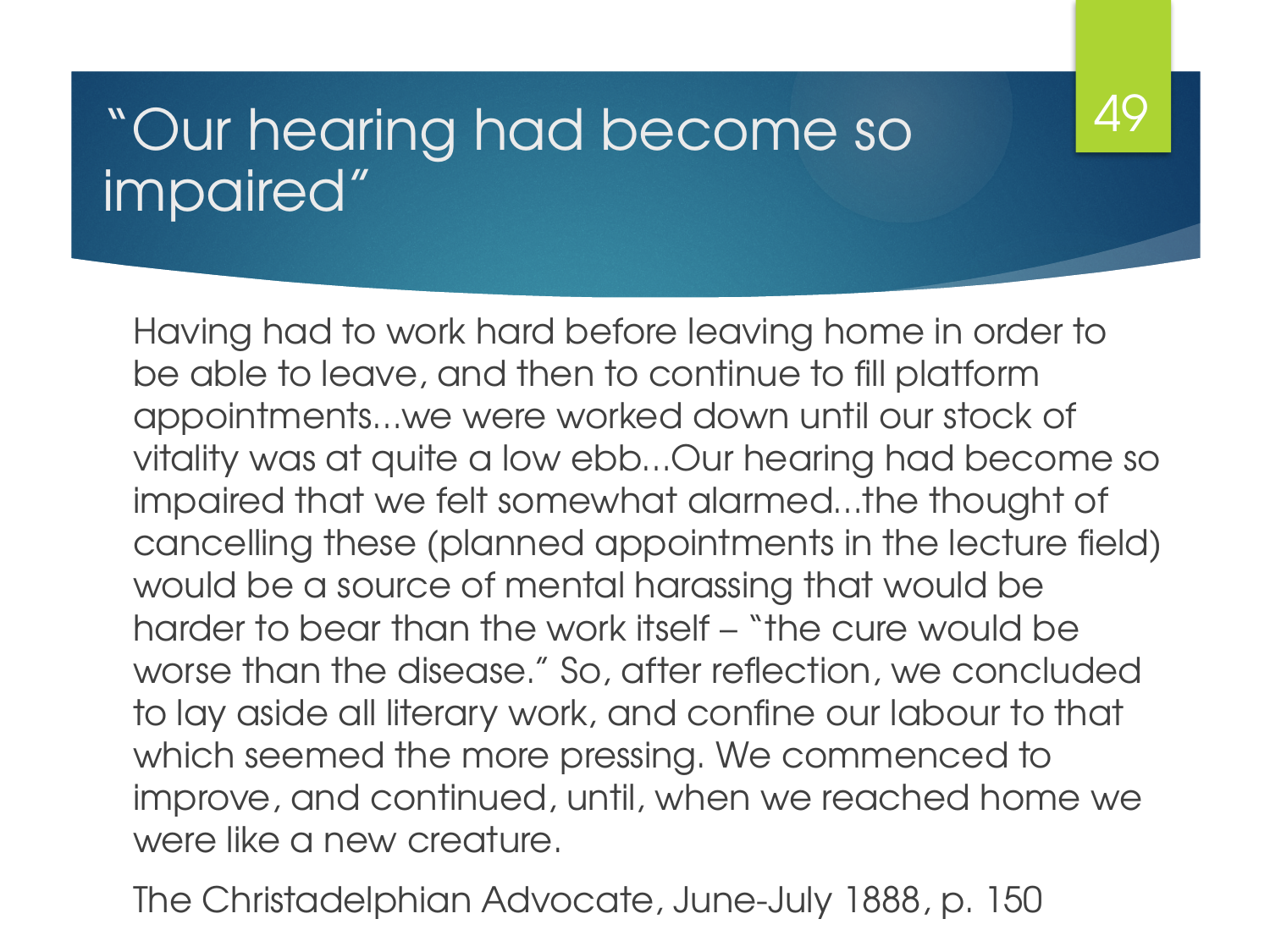

49
# “Our hearing had become so impaired”
Having had to work hard before leaving home in order to be able to leave, and then to continue to fill platform appointments…we were worked down until our stock of vitality was at quite a low ebb…Our hearing had become so impaired that we felt somewhat alarmed…the thought of cancelling these (planned appointments in the lecture field) would be a source of mental harassing that would be harder to bear than the work itself – “the cure would be worse than the disease.” So, after reflection, we concluded to lay aside all literary work, and confine our labour to that which seemed the more pressing. We commenced to improve, and continued, until, when we reached home we were like a new creature.
The Christadelphian Advocate, June-July 1888, p. 150